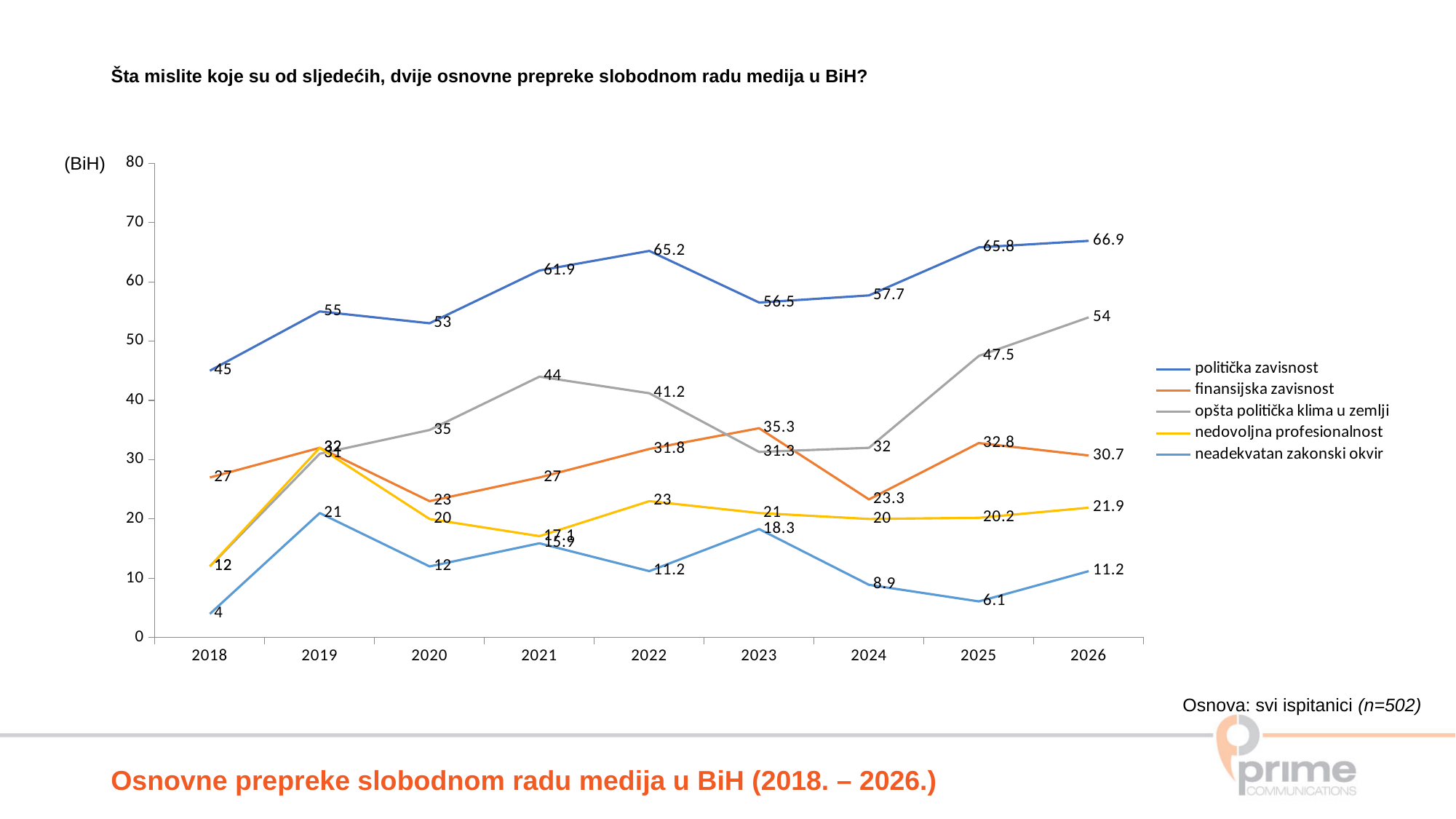

Šta mislite koje su od sljedećih, dvije osnovne prepreke slobodnom radu medija u BiH?

### Chart

| Category | politička zavisnost | finansijska zavisnost | opšta politička klima u zemlji | nedovoljna profesionalnost | neadekvatan zakonski okvir |
|---|---|---|---|---|---|
| 2018 | 45.0 | 27.0 | 12.0 | 12.0 | 4.0 |
| 2019 | 55.0 | 32.0 | 31.0 | 32.0 | 21.0 |
| 2020 | 53.0 | 23.0 | 35.0 | 20.0 | 12.0 |
| 2021 | 61.9 | 27.0 | 44.0 | 17.1 | 15.9 |
| 2022 | 65.2 | 31.8 | 41.2 | 23.0 | 11.2 |
| 2023 | 56.5 | 35.3 | 31.3 | 21.0 | 18.3 |
| 2024 | 57.7 | 23.3 | 32.0 | 20.0 | 8.9 |
| 2025 | 65.8 | 32.8 | 47.5 | 20.2 | 6.1 |
| 2026 | 66.9 | 30.7 | 54.0 | 21.9 | 11.2 |
(BiH)
Osnova: svi ispitanici (n=502)

Osnovne prepreke slobodnom radu medija u BiH (2018. – 2026.)